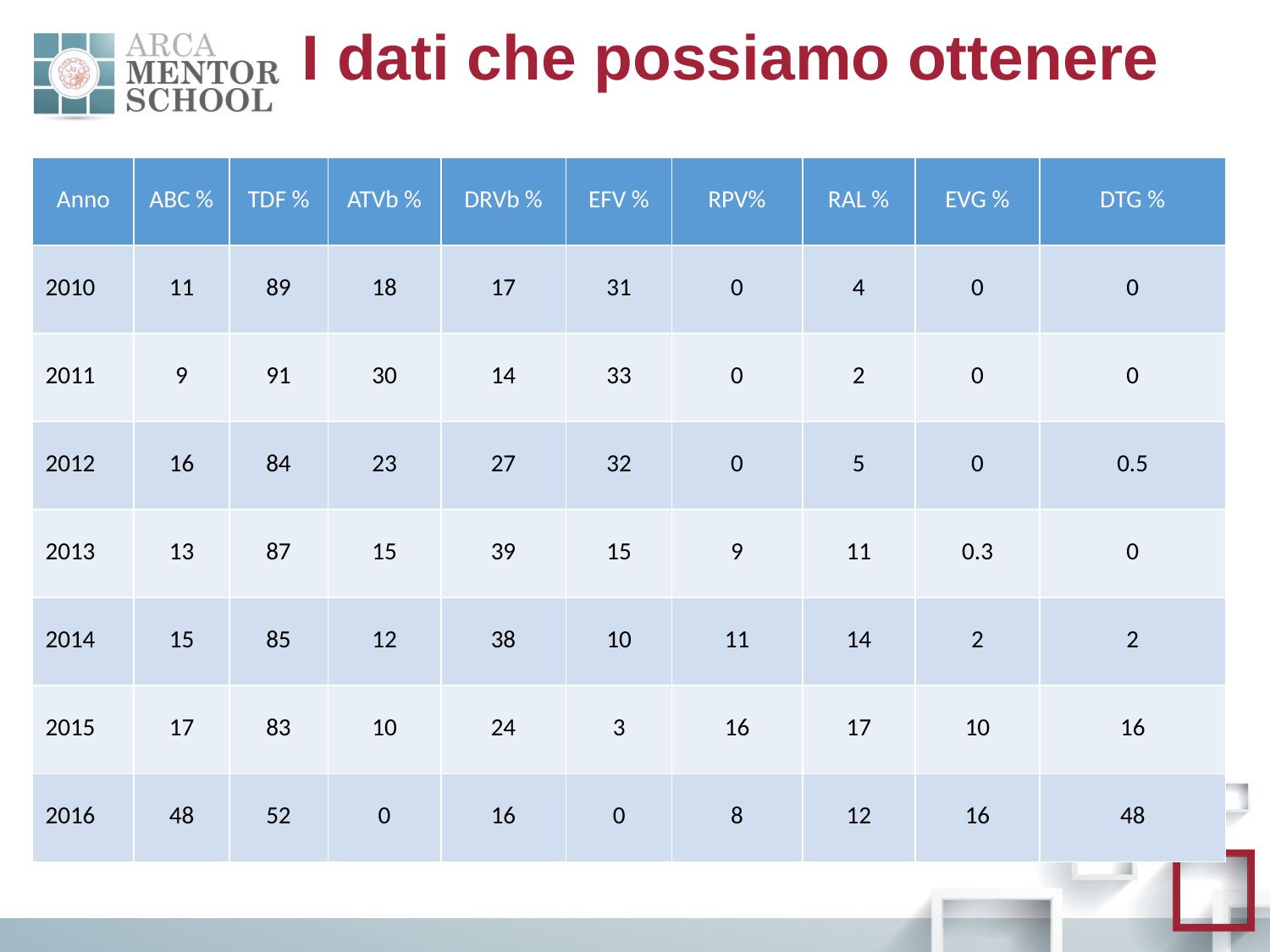

# I dati che possiamo ottenere
| Anno | ABC % | TDF % | ATVb % | DRVb % | EFV % | RPV% | RAL % | EVG % | DTG % |
| --- | --- | --- | --- | --- | --- | --- | --- | --- | --- |
| 2010 | 11 | 89 | 18 | 17 | 31 | 0 | 4 | 0 | 0 |
| 2011 | 9 | 91 | 30 | 14 | 33 | 0 | 2 | 0 | 0 |
| 2012 | 16 | 84 | 23 | 27 | 32 | 0 | 5 | 0 | 0.5 |
| 2013 | 13 | 87 | 15 | 39 | 15 | 9 | 11 | 0.3 | 0 |
| 2014 | 15 | 85 | 12 | 38 | 10 | 11 | 14 | 2 | 2 |
| 2015 | 17 | 83 | 10 | 24 | 3 | 16 | 17 | 10 | 16 |
| 2016 | 48 | 52 | 0 | 16 | 0 | 8 | 12 | 16 | 48 |